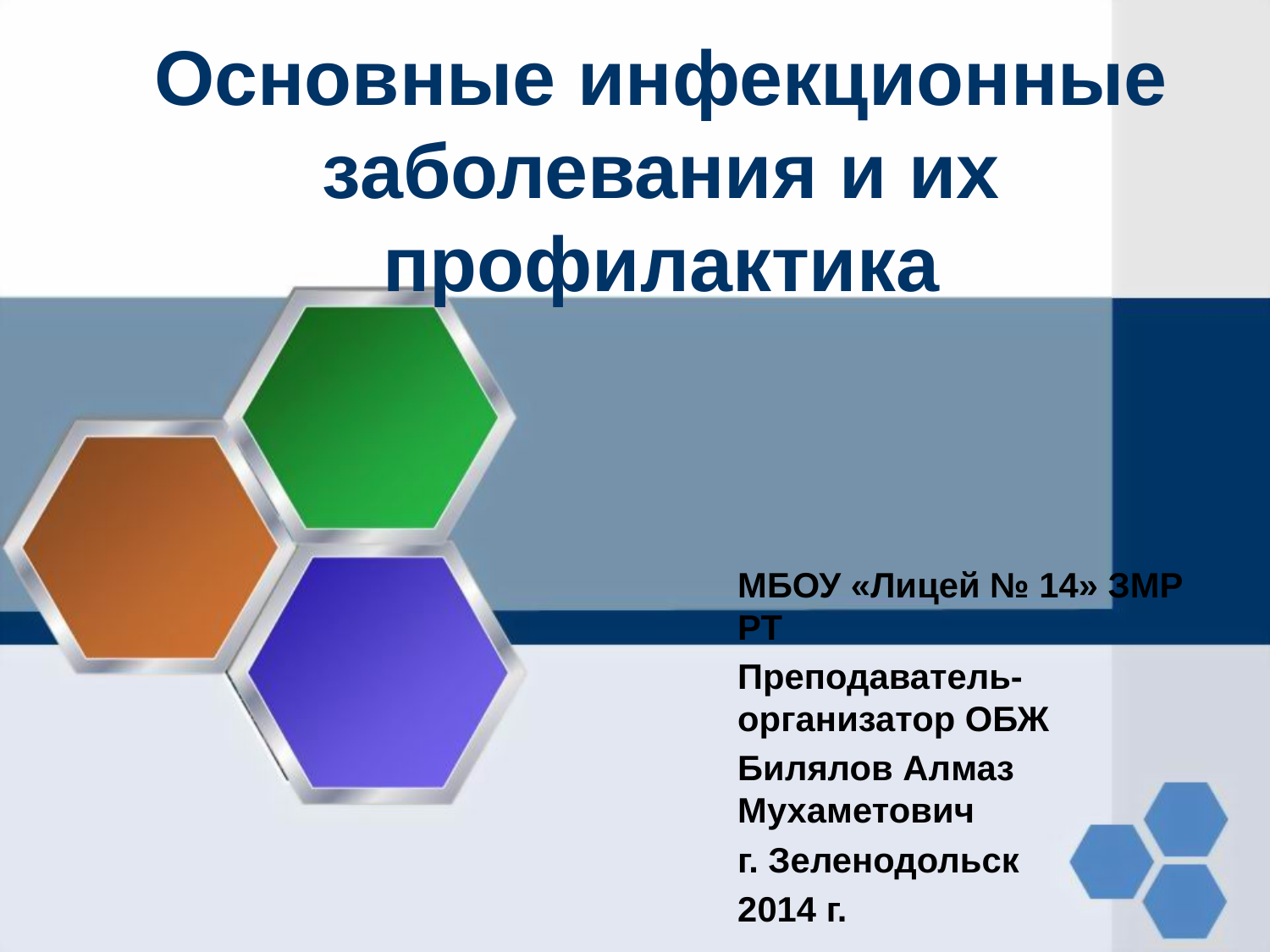

# Основные инфекционные заболевания и их профилактика
МБОУ «Лицей № 14» ЗМР РТ
Преподаватель-организатор ОБЖ
Билялов Алмаз Мухаметович
г. Зеленодольск
2014 г.